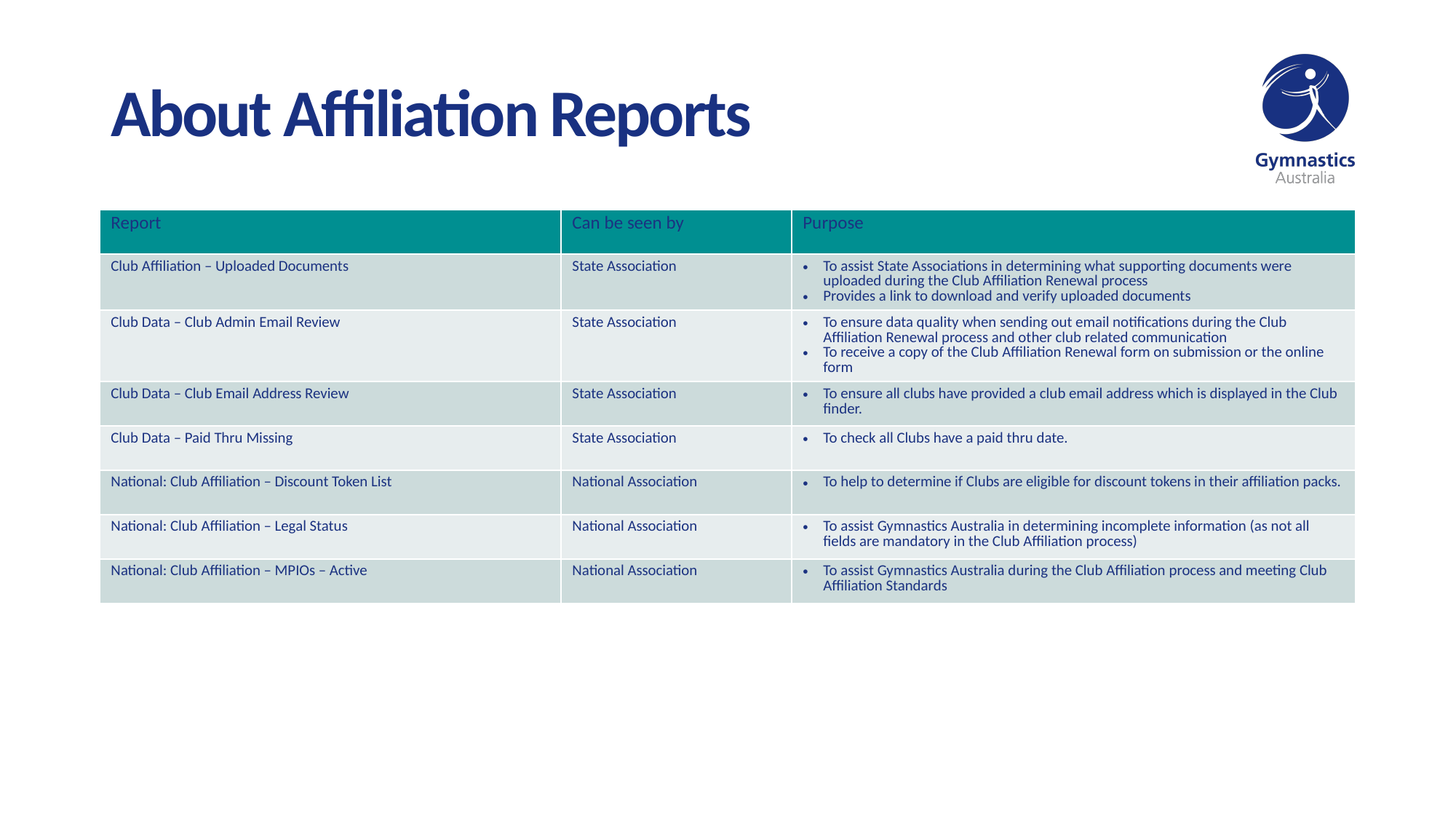

# About Affiliation Reports
| Report | Can be seen by | Purpose |
| --- | --- | --- |
| Club Affiliation – Uploaded Documents | State Association | To assist State Associations in determining what supporting documents were uploaded during the Club Affiliation Renewal process Provides a link to download and verify uploaded documents |
| Club Data – Club Admin Email Review | State Association | To ensure data quality when sending out email notifications during the Club Affiliation Renewal process and other club related communication To receive a copy of the Club Affiliation Renewal form on submission or the online form |
| Club Data – Club Email Address Review | State Association | To ensure all clubs have provided a club email address which is displayed in the Club finder. |
| Club Data – Paid Thru Missing | State Association | To check all Clubs have a paid thru date. |
| National: Club Affiliation – Discount Token List | National Association | To help to determine if Clubs are eligible for discount tokens in their affiliation packs. |
| National: Club Affiliation – Legal Status | National Association | To assist Gymnastics Australia in determining incomplete information (as not all fields are mandatory in the Club Affiliation process) |
| National: Club Affiliation – MPIOs – Active | National Association | To assist Gymnastics Australia during the Club Affiliation process and meeting Club Affiliation Standards |